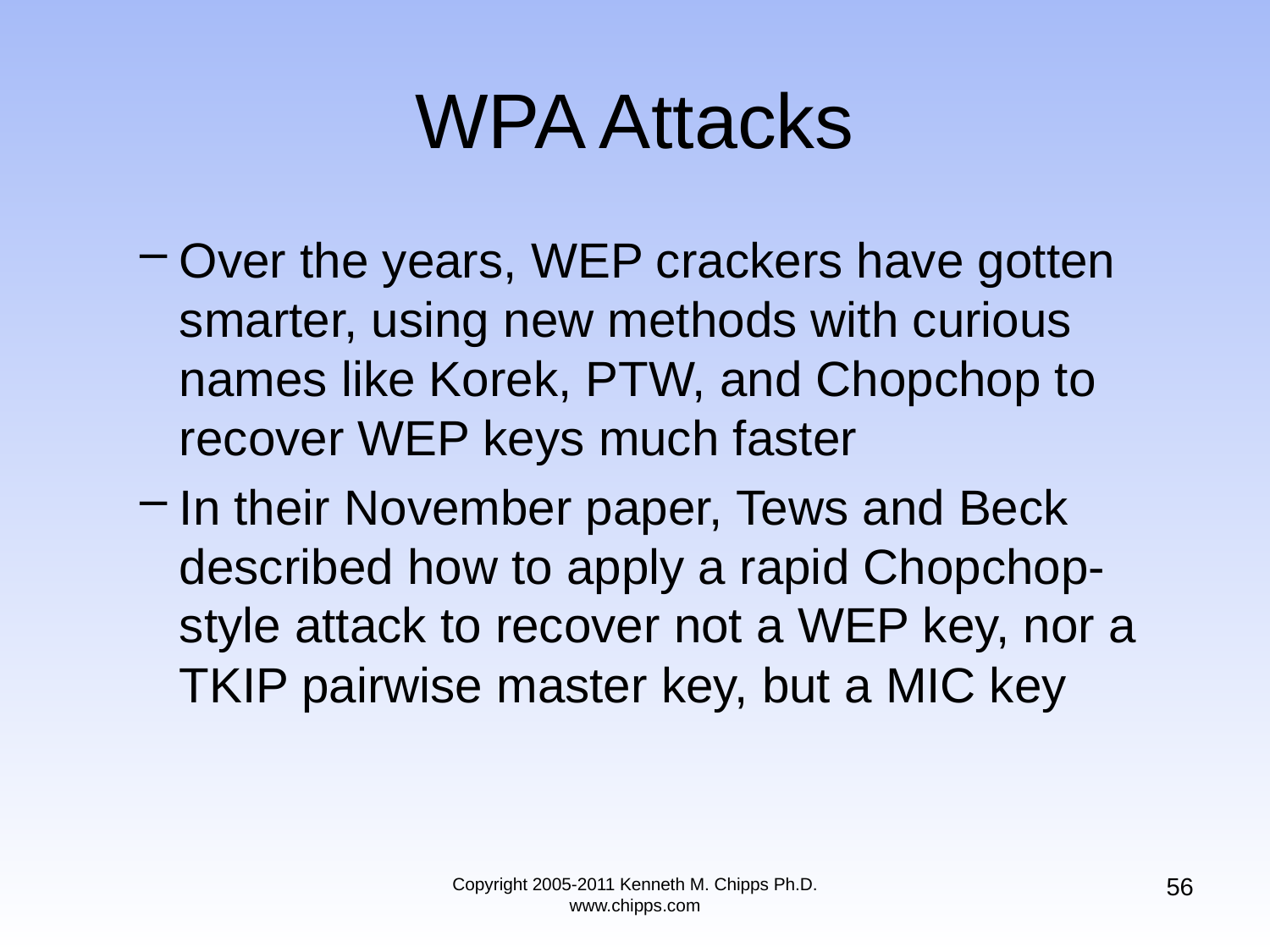

# WPA Attacks
Over the years, WEP crackers have gotten smarter, using new methods with curious names like Korek, PTW, and Chopchop to recover WEP keys much faster
In their November paper, Tews and Beck described how to apply a rapid Chopchop-style attack to recover not a WEP key, nor a TKIP pairwise master key, but a MIC key
56
Copyright 2005-2011 Kenneth M. Chipps Ph.D. www.chipps.com